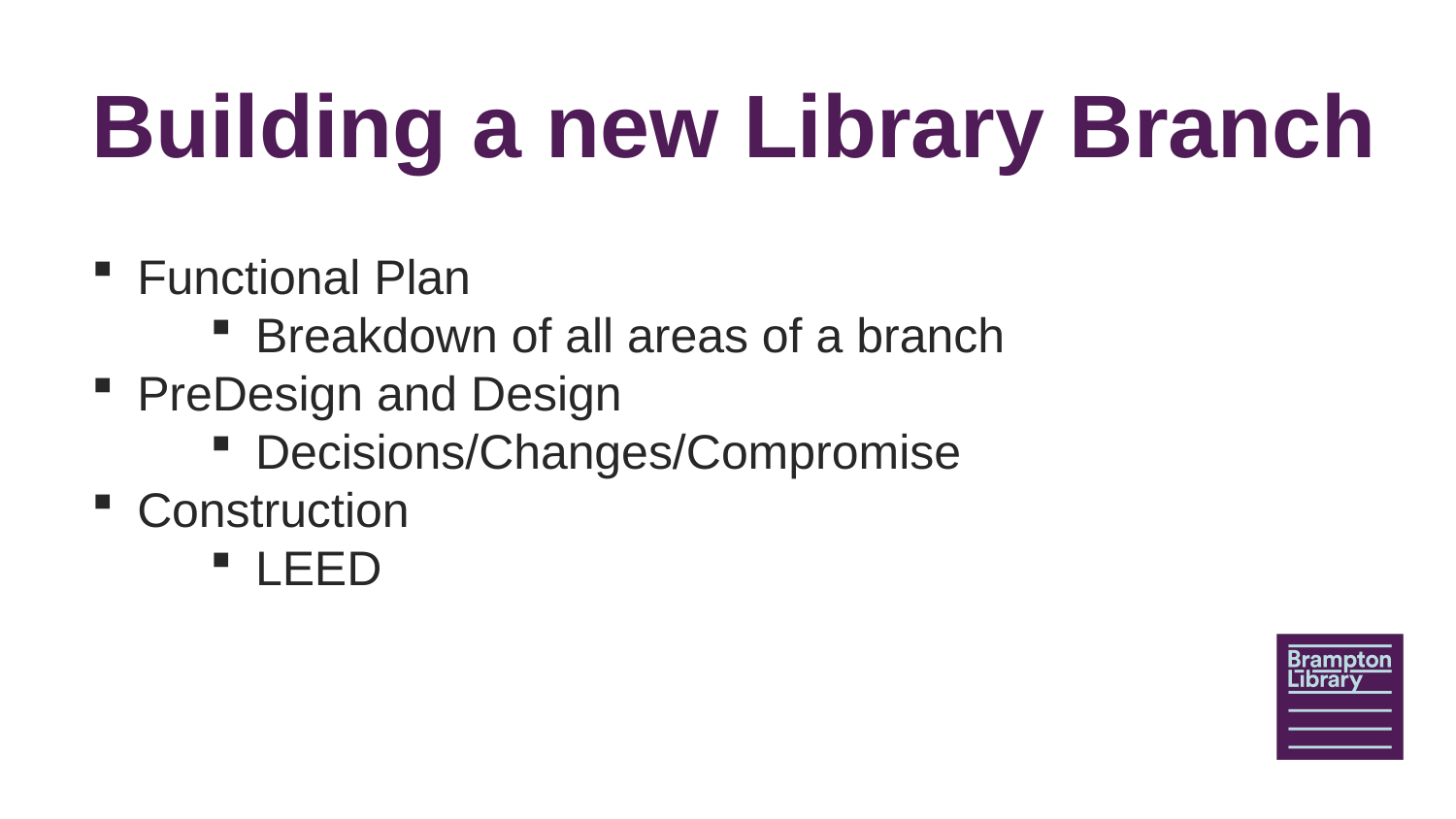

# Building a new Library Branch
Functional Plan
Breakdown of all areas of a branch
PreDesign and Design
Decisions/Changes/Compromise
Construction
LEED